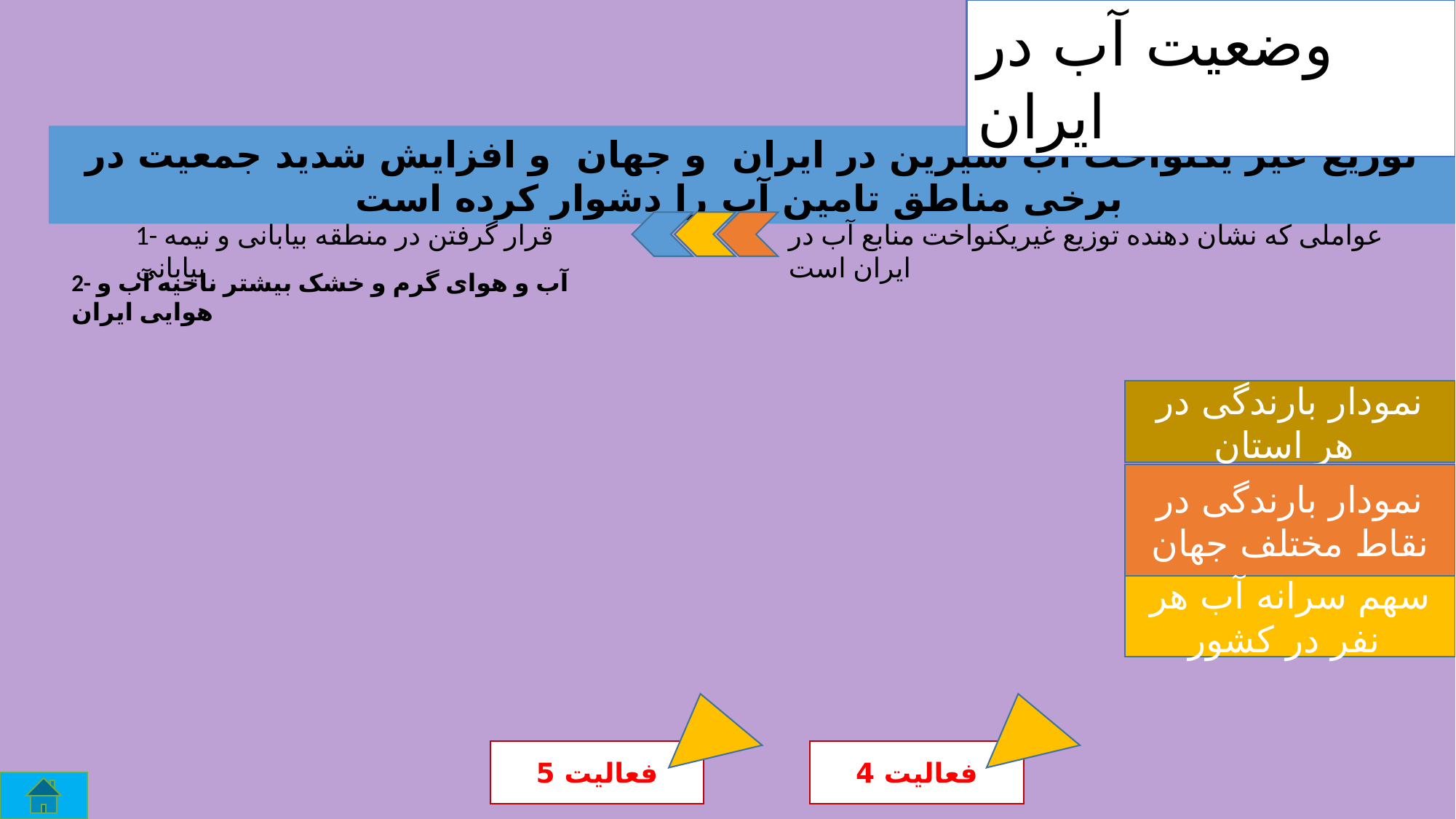

وضعیت آب در ایران
توزیع غیر یکنواخت آب شیرین در ایران  و جهان  و افزایش شدید جمعیت در برخی مناطق تامین آب را دشوار کرده است
1- قرار گرفتن در منطقه بیابانی و نیمه بیابانی

عواملی که نشان دهنده توزیع غیریکنواخت منابع آب در ایران است
2- آب و هوای گرم و خشک بیشتر ناحیه آب و هوایی ایران
نمودار بارندگی در هر استان
نمودار بارندگی در نقاط مختلف جهان
سهم سرانه آب هر نفر در کشور

فعالیت 5
فعالیت 4